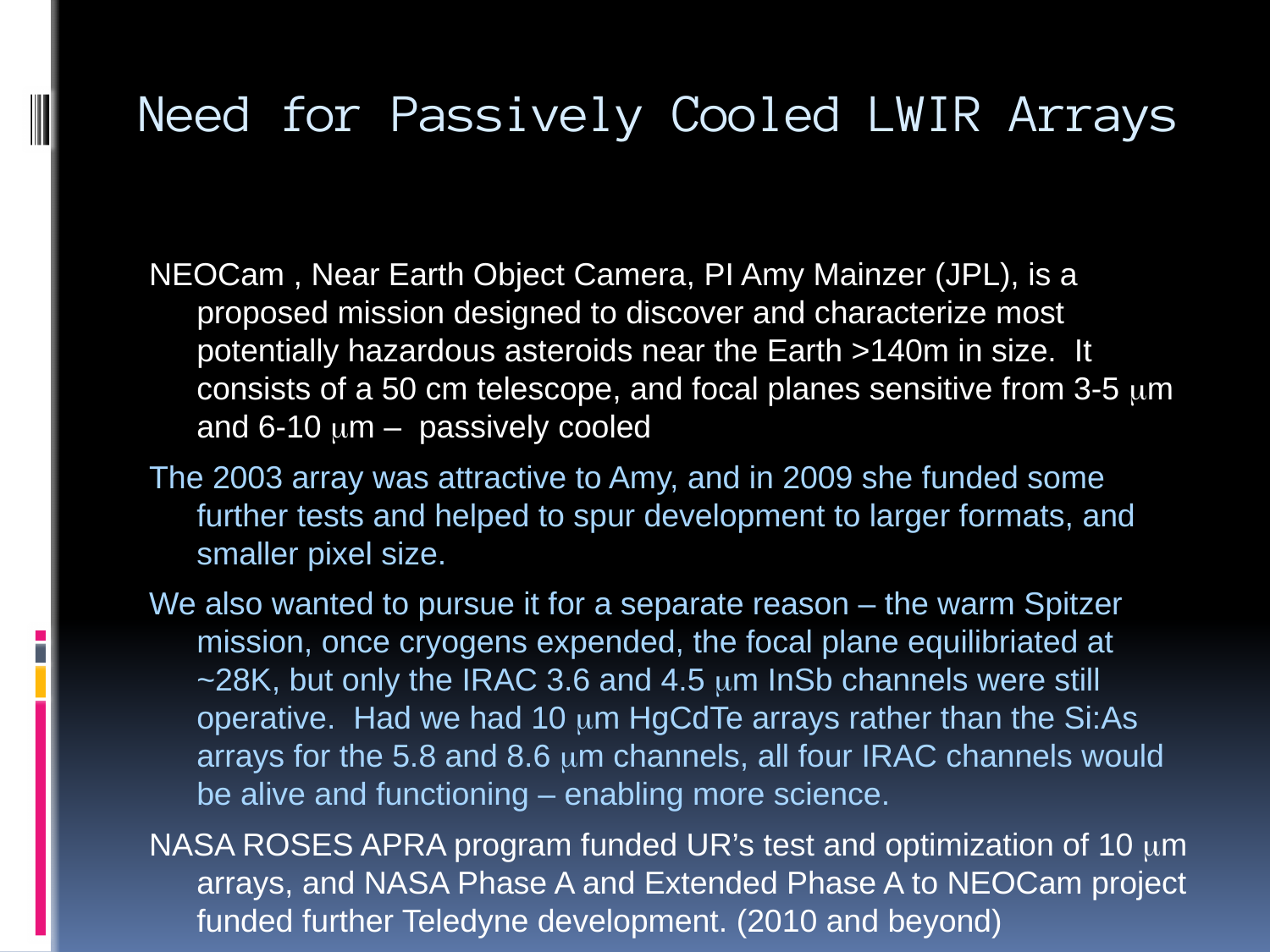

# Need for Passively Cooled LWIR Arrays
NEOCam , Near Earth Object Camera, PI Amy Mainzer (JPL), is a proposed mission designed to discover and characterize most potentially hazardous asteroids near the Earth >140m in size.  It consists of a 50 cm telescope, and focal planes sensitive from 3-5 μm and 6-10 μm –  passively cooled
The 2003 array was attractive to Amy, and in 2009 she funded some further tests and helped to spur development to larger formats, and smaller pixel size.
We also wanted to pursue it for a separate reason – the warm Spitzer mission, once cryogens expended, the focal plane equilibriated at ~28K, but only the IRAC 3.6 and 4.5 μm InSb channels were still operative.  Had we had 10 μm HgCdTe arrays rather than the Si:As arrays for the 5.8 and 8.6 μm channels, all four IRAC channels would be alive and functioning – enabling more science.
NASA ROSES APRA program funded UR’s test and optimization of 10 μm arrays, and NASA Phase A and Extended Phase A to NEOCam project funded further Teledyne development. (2010 and beyond)